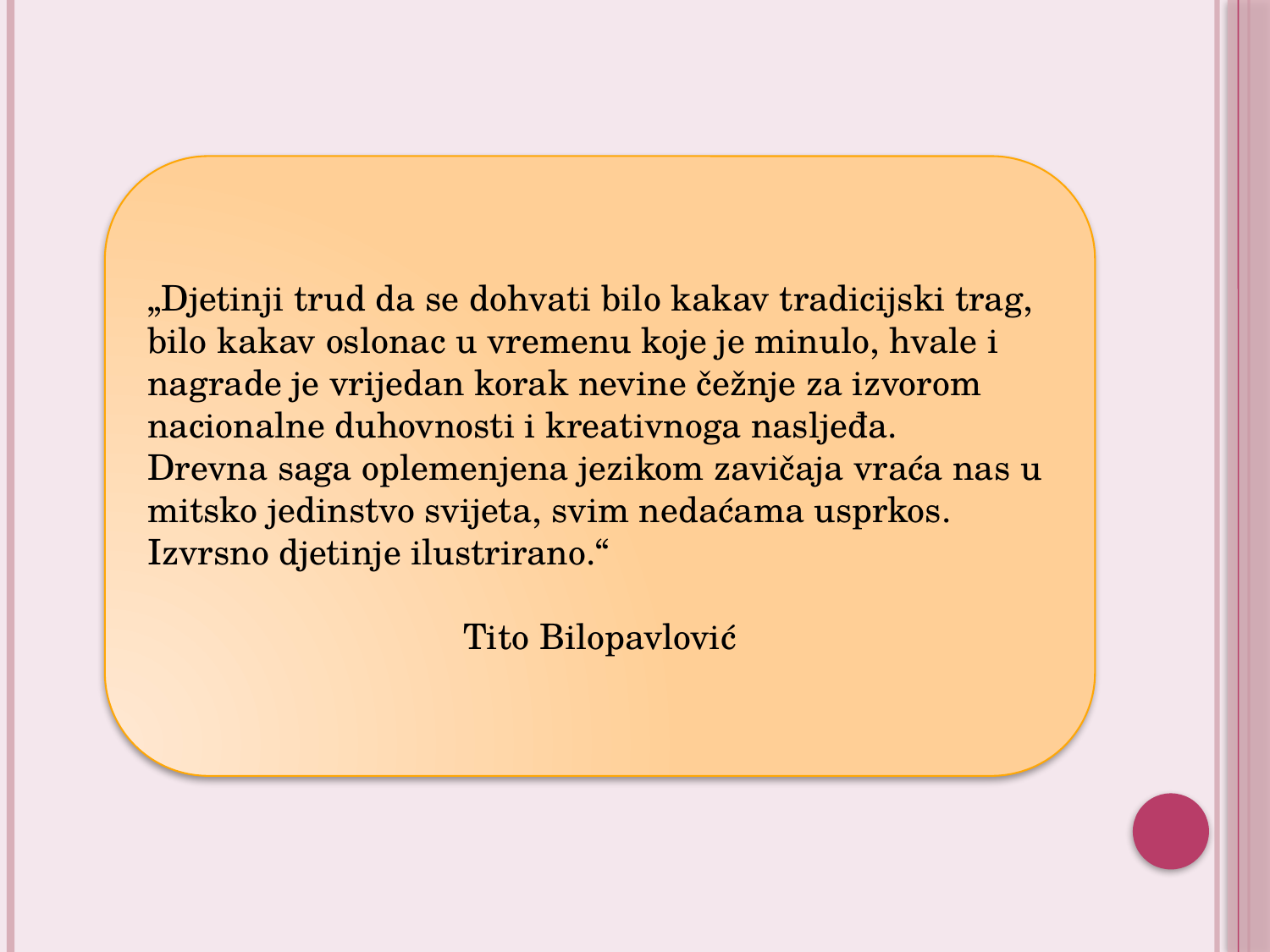

„Djetinji trud da se dohvati bilo kakav tradicijski trag, bilo kakav oslonac u vremenu koje je minulo, hvale i nagrade je vrijedan korak nevine čežnje za izvorom nacionalne duhovnosti i kreativnoga nasljeđa.
Drevna saga oplemenjena jezikom zavičaja vraća nas u mitsko jedinstvo svijeta, svim nedaćama usprkos.
Izvrsno djetinje ilustrirano.“

Tito Bilopavlović